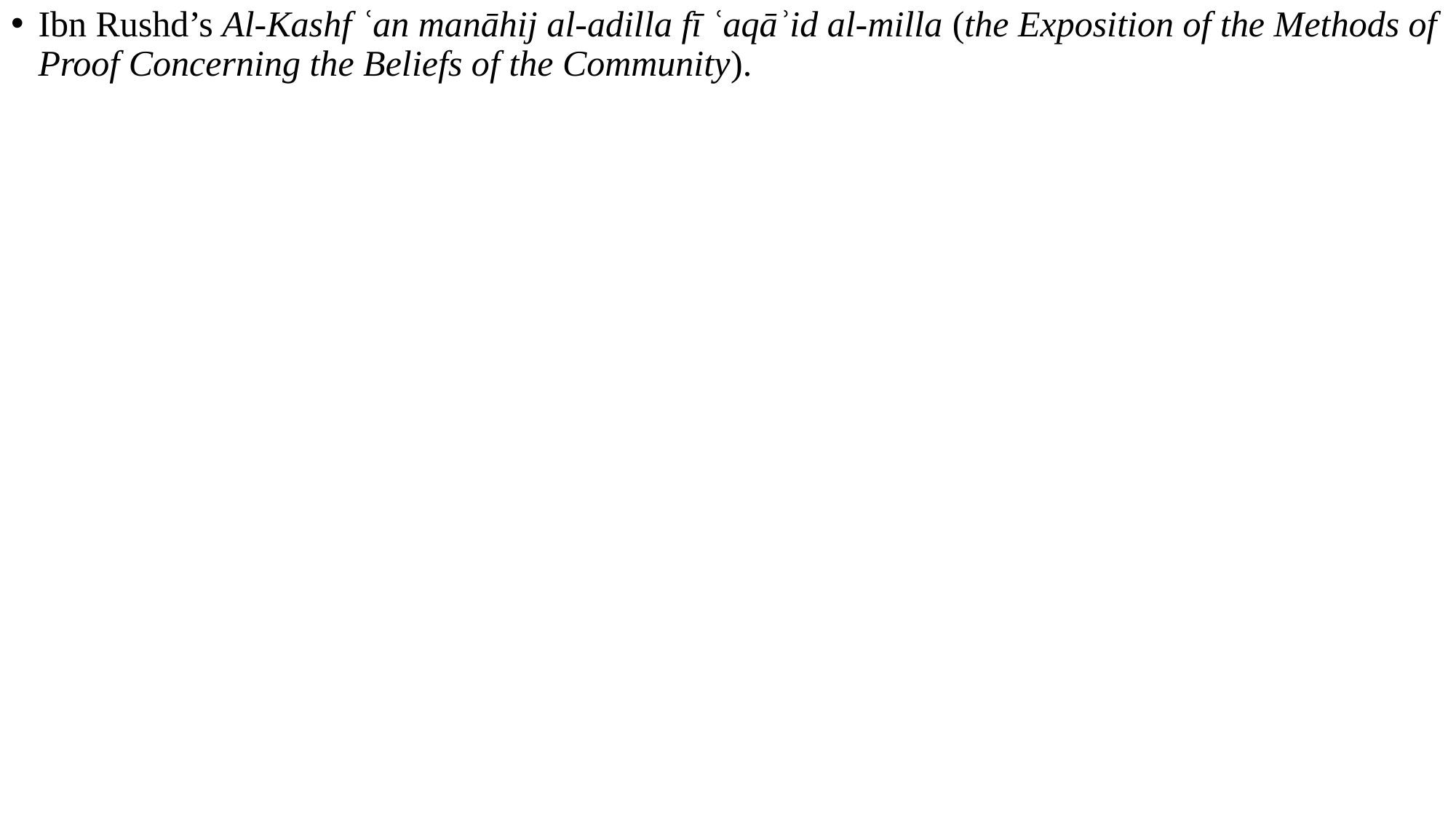

Ibn Rushd’s Al-Kashf ʿan manāhij al-adilla fī ʿaqāʾid al-milla (the Exposition of the Methods of Proof Concerning the Beliefs of the Community).